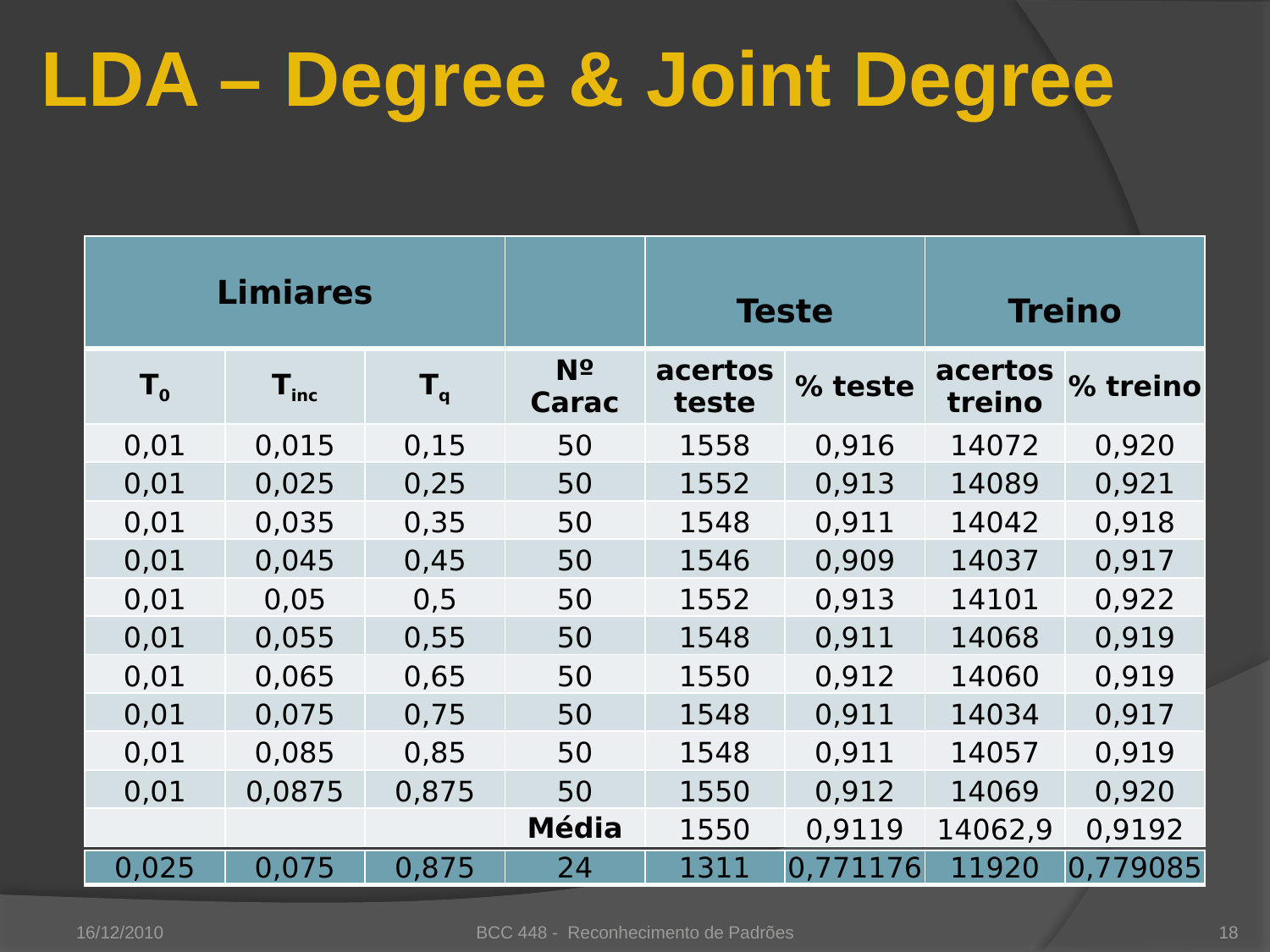

# LDA – Degree & Joint Degree
| Limiares |  |  |  | Teste |  | Treino |  |
| --- | --- | --- | --- | --- | --- | --- | --- |
| T0 | Tinc | Tq | Nº Carac | acertos teste | % teste | acertos treino | % treino |
| 0,01 | 0,015 | 0,15 | 50 | 1558 | 0,916 | 14072 | 0,920 |
| 0,01 | 0,025 | 0,25 | 50 | 1552 | 0,913 | 14089 | 0,921 |
| 0,01 | 0,035 | 0,35 | 50 | 1548 | 0,911 | 14042 | 0,918 |
| 0,01 | 0,045 | 0,45 | 50 | 1546 | 0,909 | 14037 | 0,917 |
| 0,01 | 0,05 | 0,5 | 50 | 1552 | 0,913 | 14101 | 0,922 |
| 0,01 | 0,055 | 0,55 | 50 | 1548 | 0,911 | 14068 | 0,919 |
| 0,01 | 0,065 | 0,65 | 50 | 1550 | 0,912 | 14060 | 0,919 |
| 0,01 | 0,075 | 0,75 | 50 | 1548 | 0,911 | 14034 | 0,917 |
| 0,01 | 0,085 | 0,85 | 50 | 1548 | 0,911 | 14057 | 0,919 |
| 0,01 | 0,0875 | 0,875 | 50 | 1550 | 0,912 | 14069 | 0,920 |
|  |  |  | Média | 1550 | 0,9119 | 14062,9 | 0,9192 |
| 0,025 | 0,075 | 0,875 | 24 | 1311 | 0,771176 | 11920 | 0,779085 |
| --- | --- | --- | --- | --- | --- | --- | --- |
16/12/2010
BCC 448 -  Reconhecimento de Padrões
18